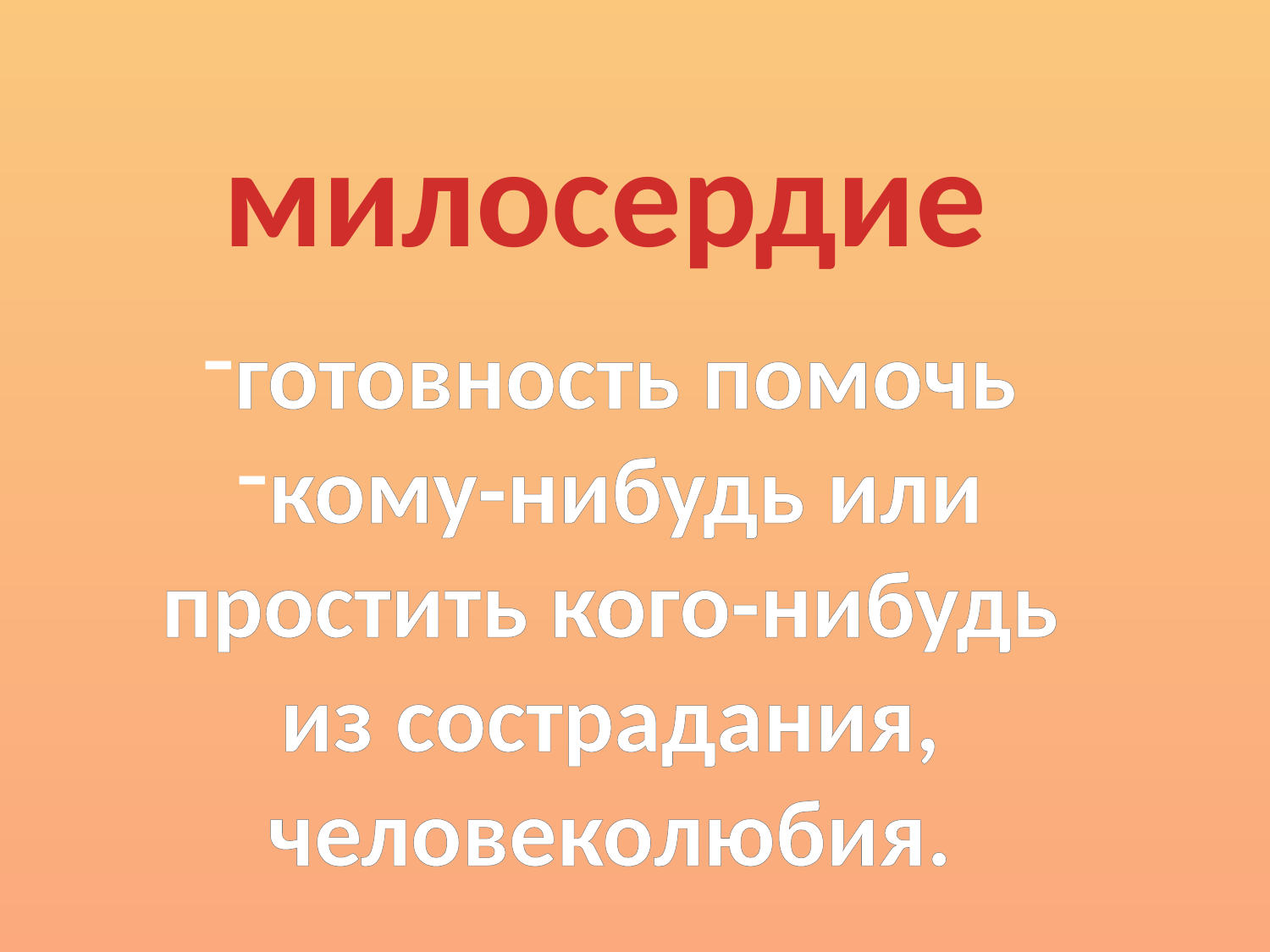

милосердие
готовность помочь
кому-нибудь или
простить кого-нибудь
из сострадания,
человеколюбия.